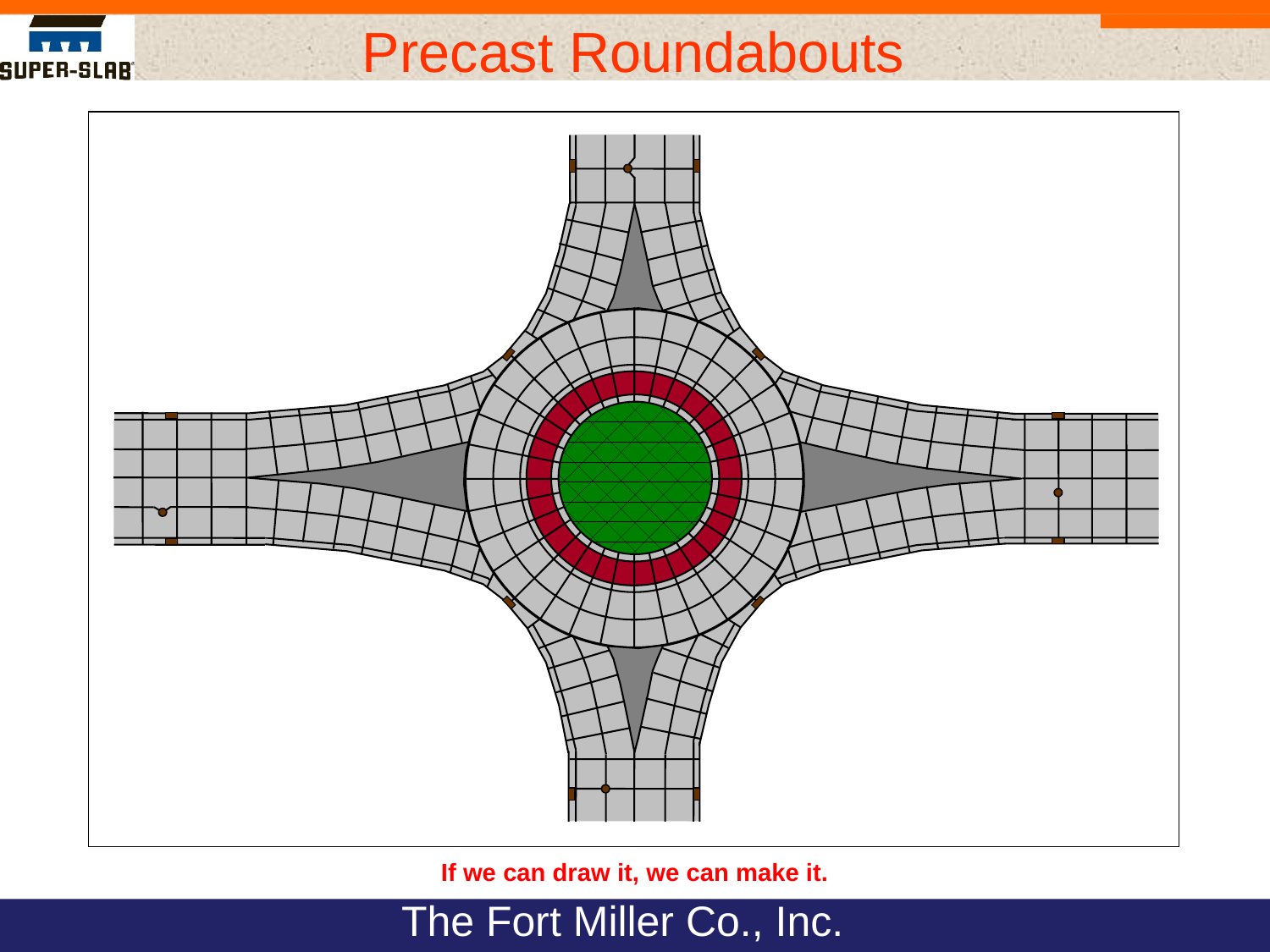

Precast Roundabouts

If we can draw it, we can make it.